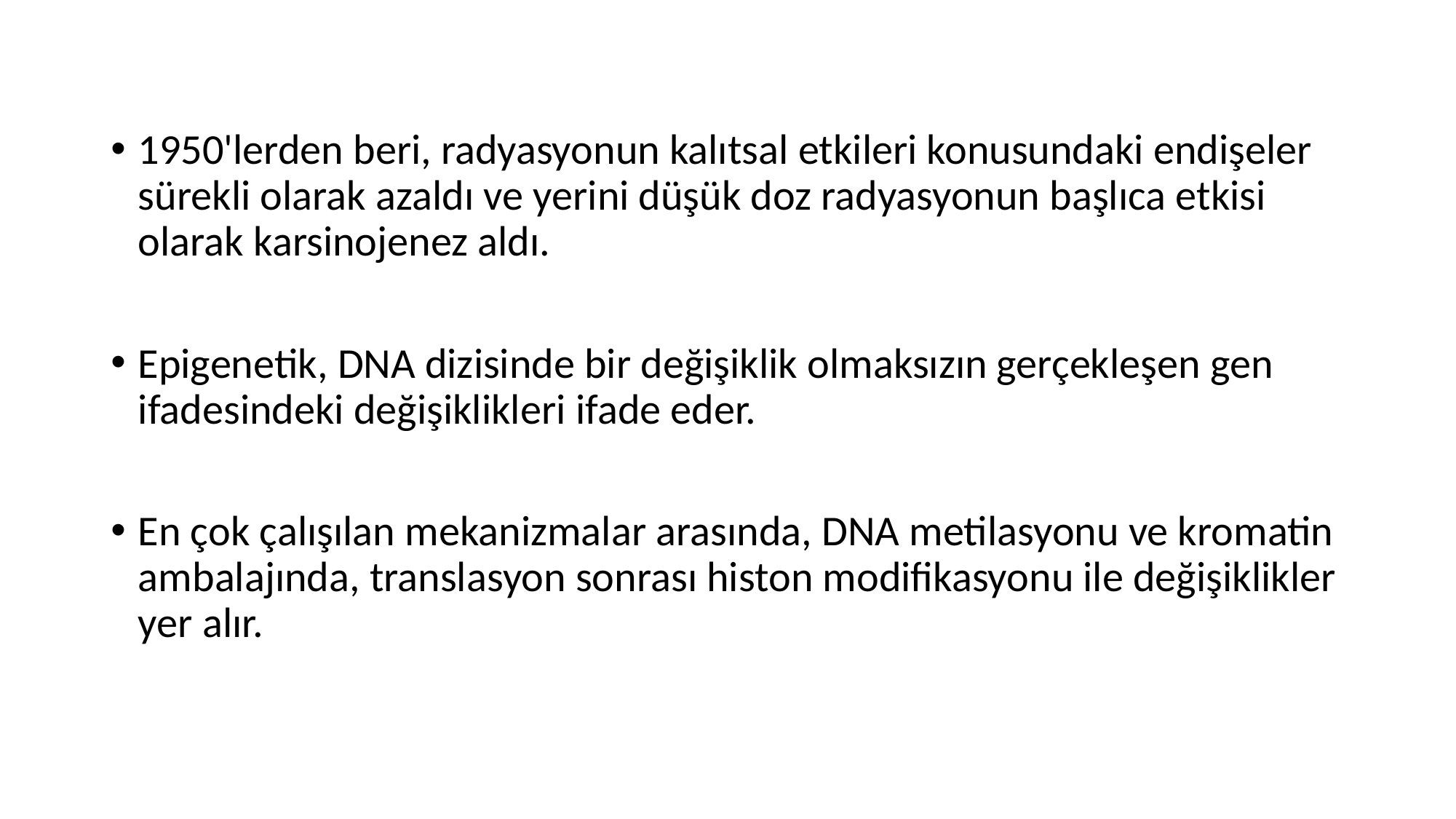

1950'lerden beri, radyasyonun kalıtsal etkileri konusundaki endişeler sürekli olarak azaldı ve yerini düşük doz radyasyonun başlıca etkisi olarak karsinojenez aldı.

Epigenetik, DNA dizisinde bir değişiklik olmaksızın gerçekleşen gen ifadesindeki değişiklikleri ifade eder.

En çok çalışılan mekanizmalar arasında, DNA metilasyonu ve kromatin ambalajında, translasyon sonrası histon modifikasyonu ile değişiklikler yer alır.